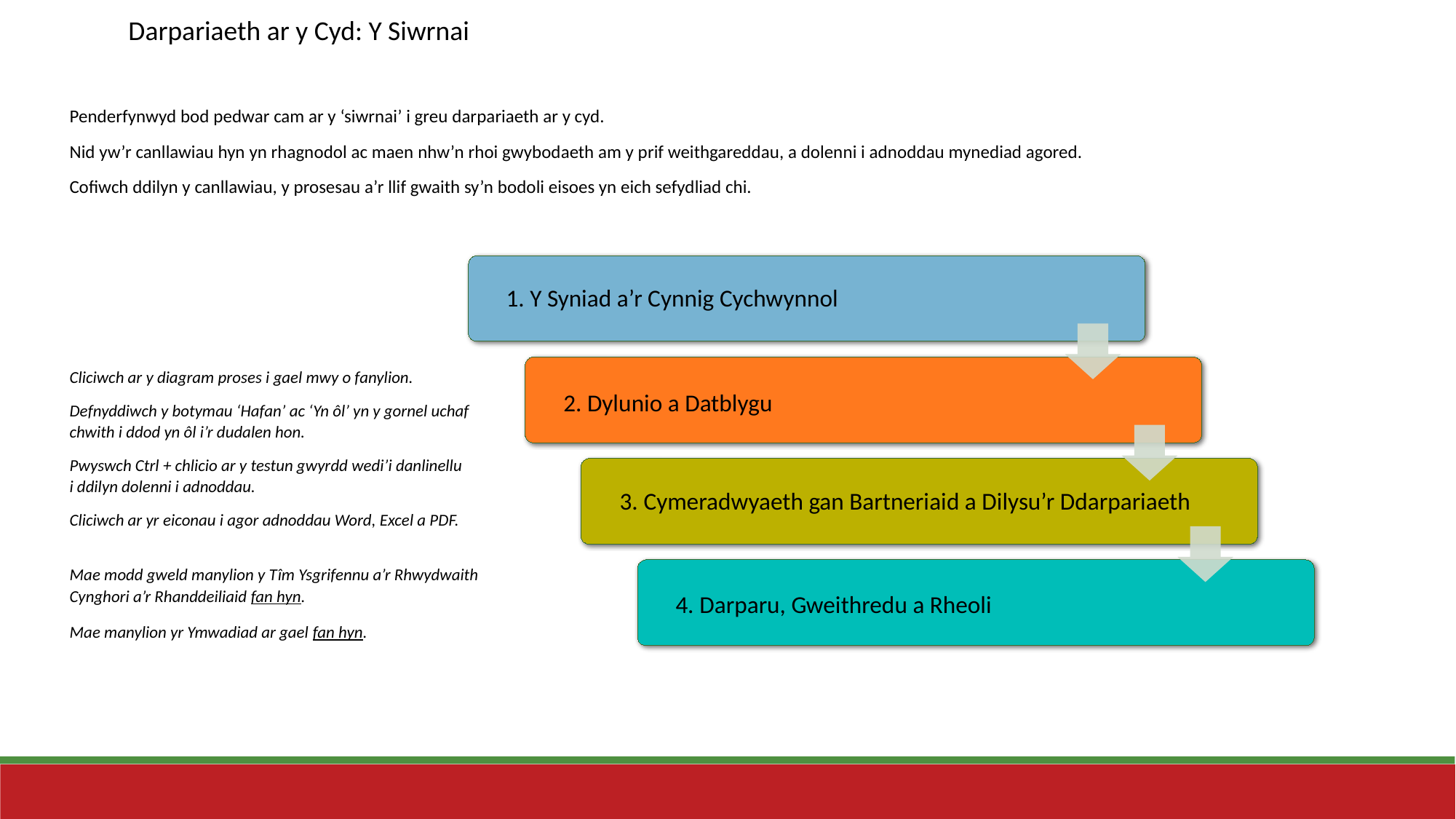

Darpariaeth ar y Cyd: Y Siwrnai
Penderfynwyd bod pedwar cam ar y ‘siwrnai’ i greu darpariaeth ar y cyd.
Nid yw’r canllawiau hyn yn rhagnodol ac maen nhw’n rhoi gwybodaeth am y prif weithgareddau, a dolenni i adnoddau mynediad agored.
Cofiwch ddilyn y canllawiau, y prosesau a’r llif gwaith sy’n bodoli eisoes yn eich sefydliad chi.

1. Y Syniad a’r Cynnig Cychwynnol
Cliciwch ar y diagram proses i gael mwy o fanylion.
Defnyddiwch y botymau ‘Hafan’ ac ‘Yn ôl’ yn y gornel uchaf chwith i ddod yn ôl i’r dudalen hon.
Pwyswch Ctrl + chlicio ar y testun gwyrdd wedi’i danlinellu i ddilyn dolenni i adnoddau.
Cliciwch ar yr eiconau i agor adnoddau Word, Excel a PDF.
2. Dylunio a Datblygu
3. Cymeradwyaeth gan Bartneriaid a Dilysu’r Ddarpariaeth
Mae modd gweld manylion y Tîm Ysgrifennu a’r Rhwydwaith Cynghori a’r Rhanddeiliaid fan hyn.
4. Darparu, Gweithredu a Rheoli
Mae manylion yr Ymwadiad ar gael fan hyn.